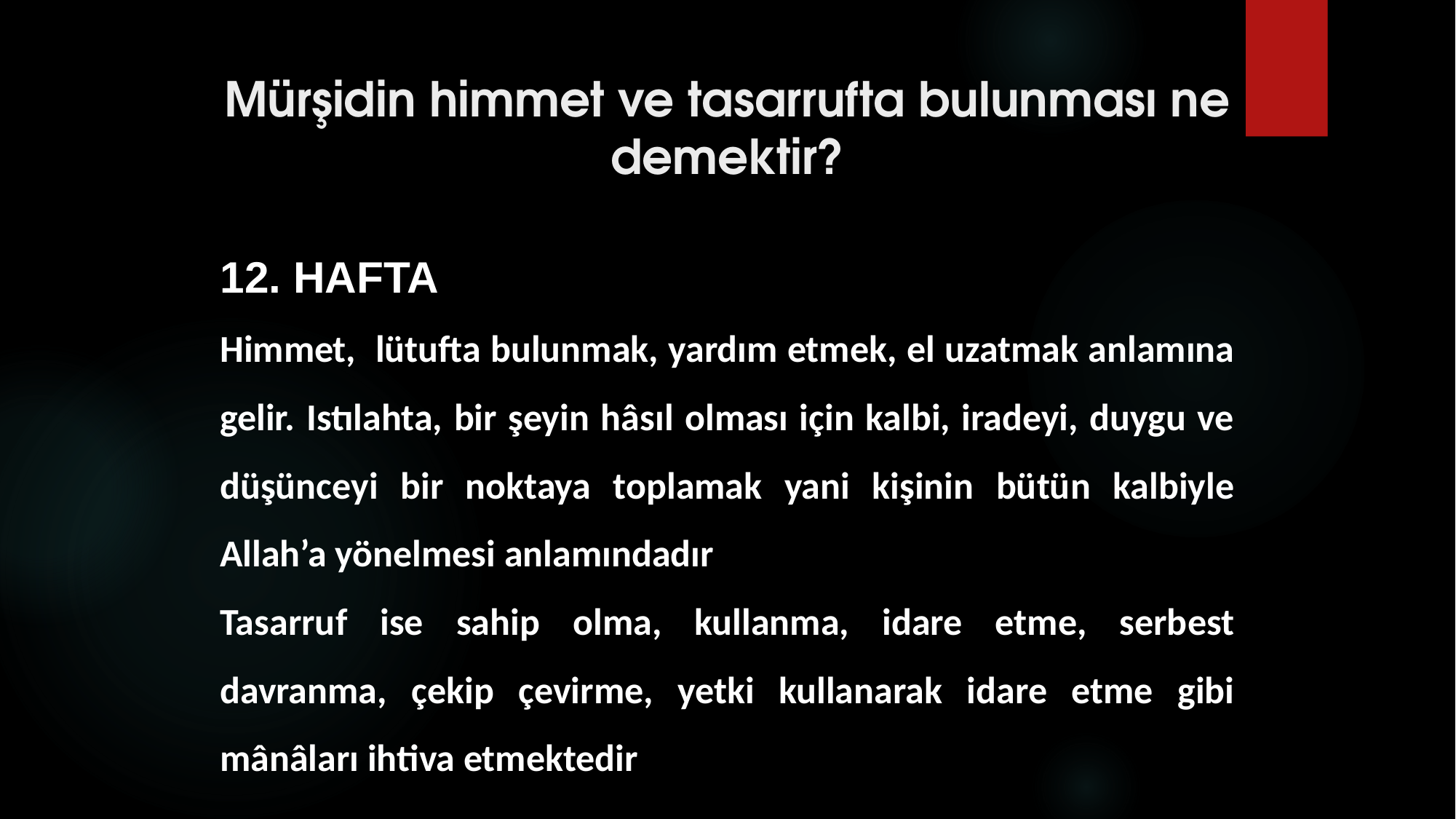

# Mürşidin himmet ve tasarrufta bulunması ne demektir?
12. HAFTA
Himmet,  lütufta bulunmak, yardım etmek, el uzatmak anlamına gelir. Istılahta, bir şeyin hâsıl olması için kalbi, iradeyi, duygu ve düşünceyi bir noktaya toplamak yani kişinin bütün kalbiyle Allah’a yönelmesi anlamındadır
Tasarruf ise sahip olma, kullanma, idare etme, serbest davranma, çekip çevirme, yetki kullanarak idare etme gibi mânâları ihtiva etmektedir